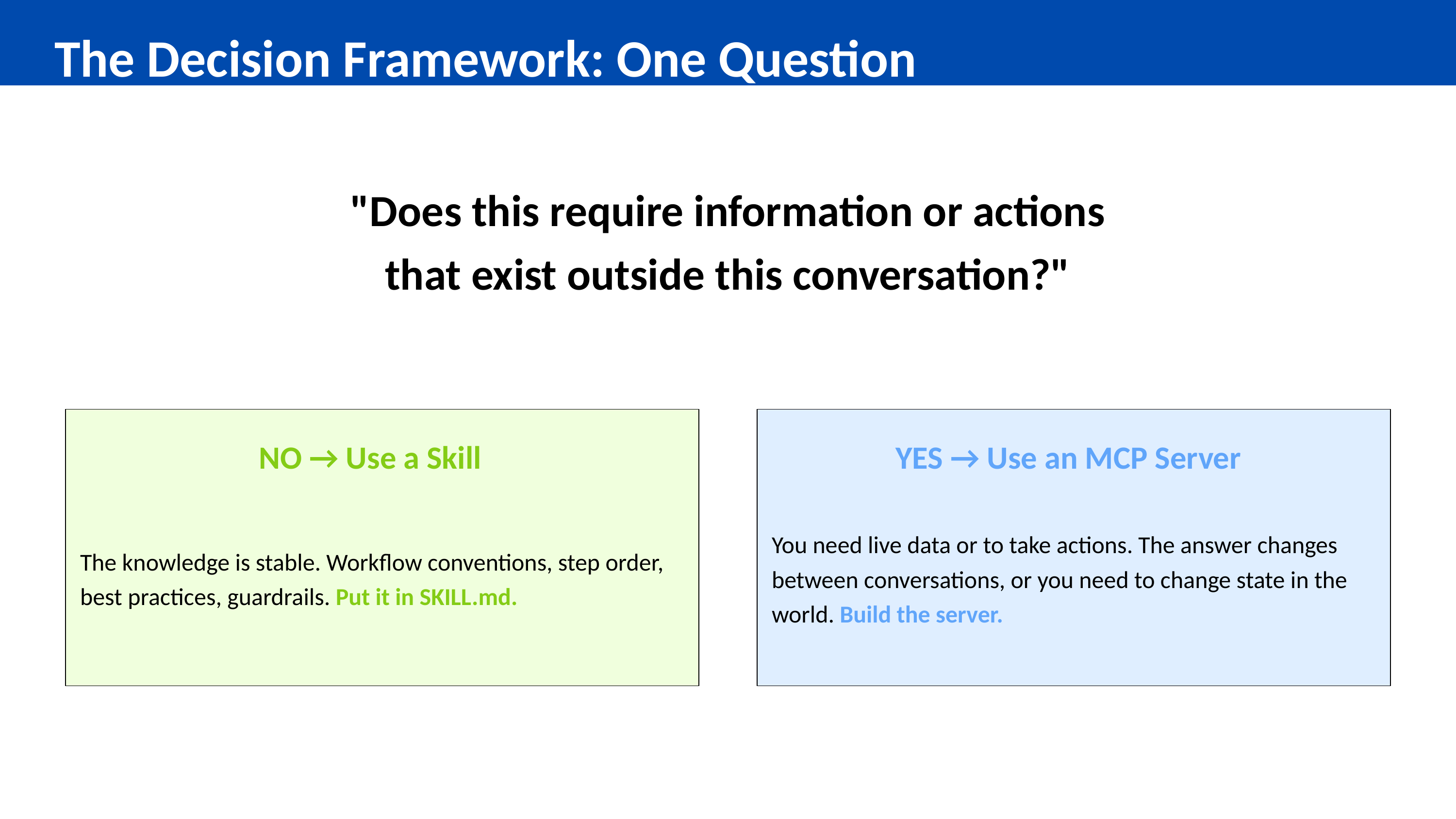

The Decision Framework: One Question

"Does this require information or actions
that exist outside this conversation?"

NO → Use a Skill

YES → Use an MCP Server

The knowledge is stable. Workflow conventions, step order, best practices, guardrails. Put it in SKILL.md.

You need live data or to take actions. The answer changes between conversations, or you need to change state in the world. Build the server.